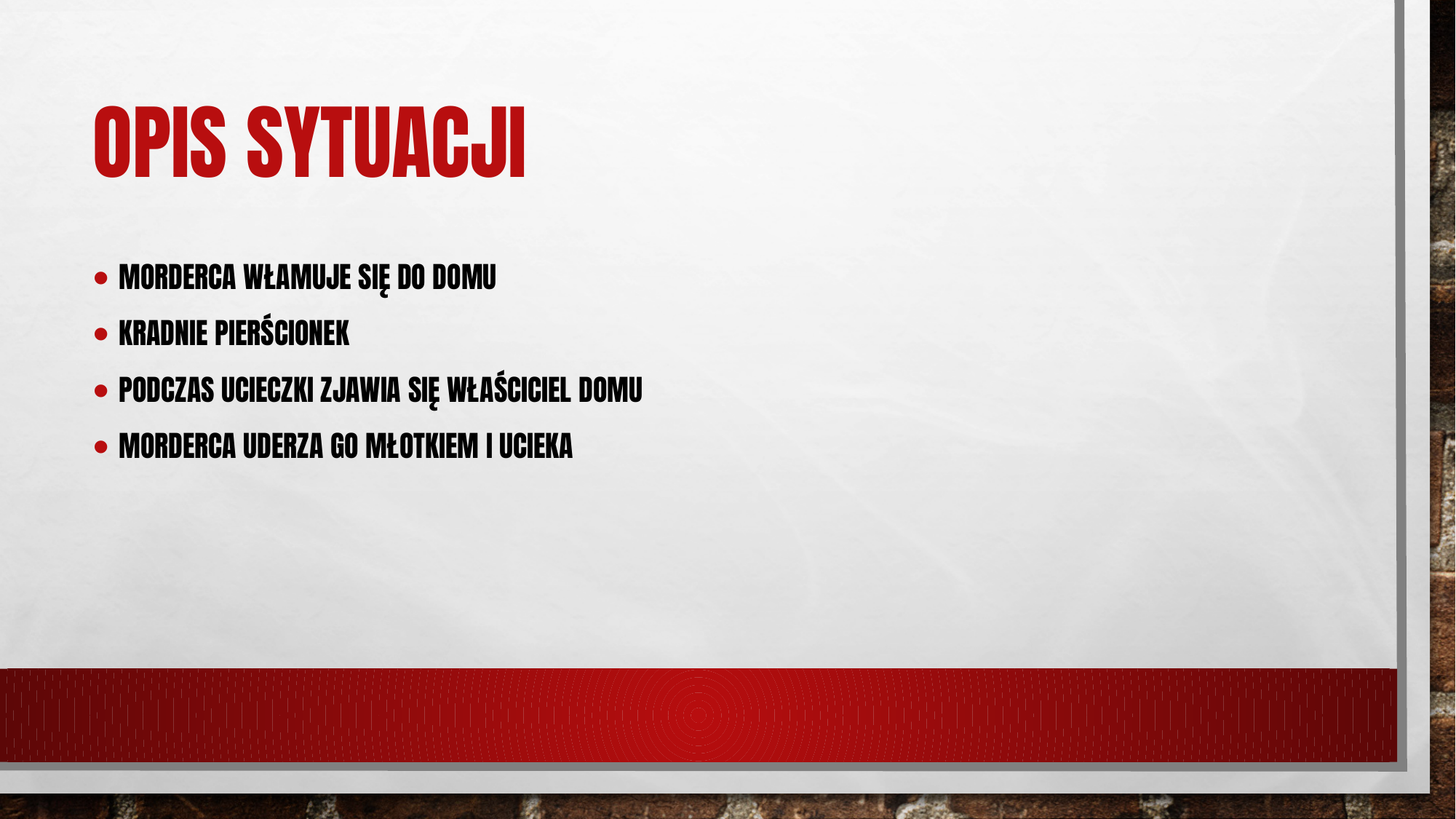

# Opis sytuacji
Morderca włamuje się do domu
Kradnie pierścionek
Podczas ucieczki zjawia się właściciel domu
Morderca uderza go młotkiem i ucieka